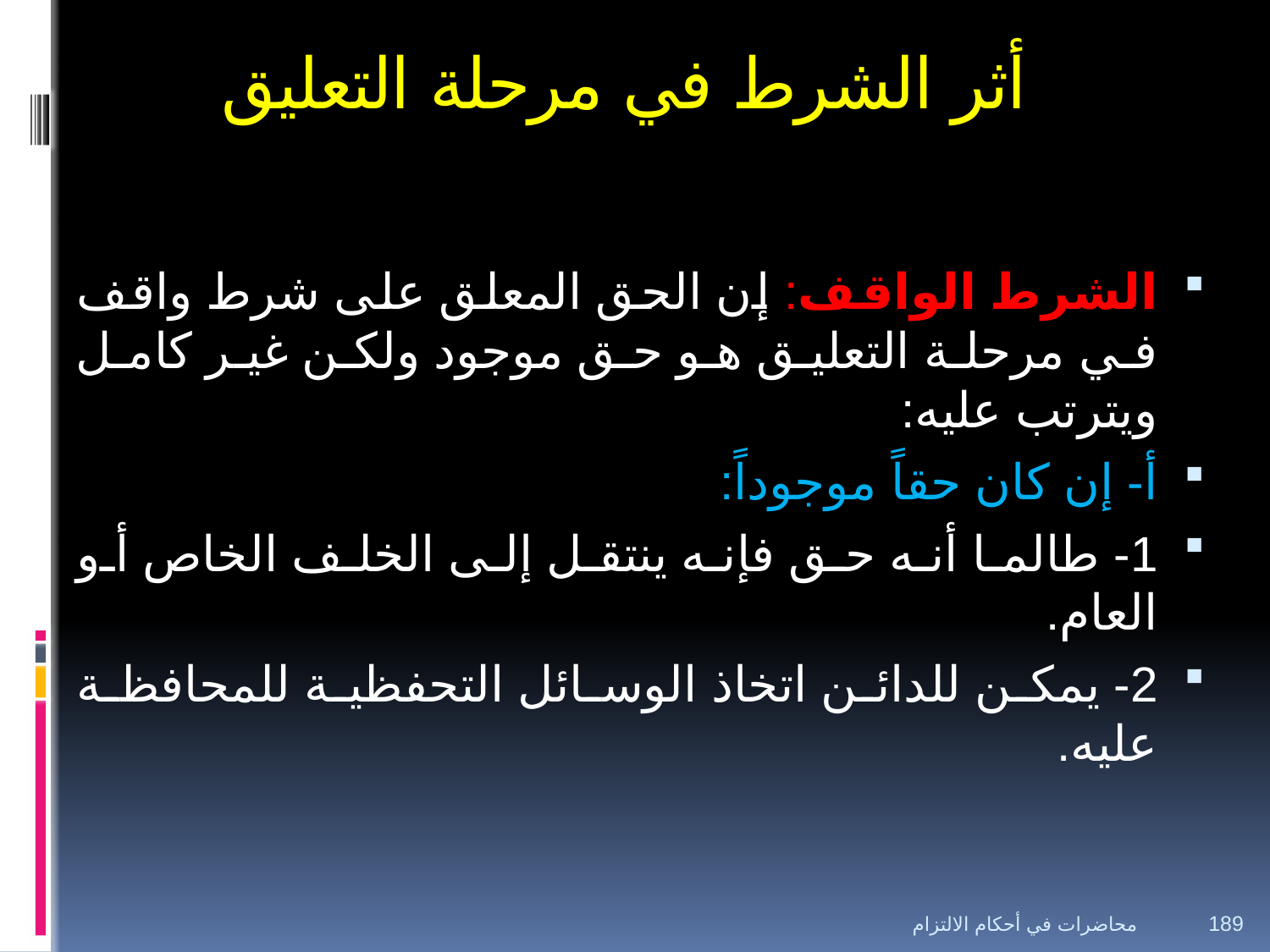

# أثر الشرط في مرحلة التعليق
الشرط الواقف: إن الحق المعلق على شرط واقف في مرحلة التعليق هو حق موجود ولكن غير كامل ويترتب عليه:
أ- إن كان حقاً موجوداً:
1- طالما أنه حق فإنه ينتقل إلى الخلف الخاص أو العام.
2- يمكن للدائن اتخاذ الوسائل التحفظية للمحافظة عليه.

محاضرات في أحكام الالتزام
189